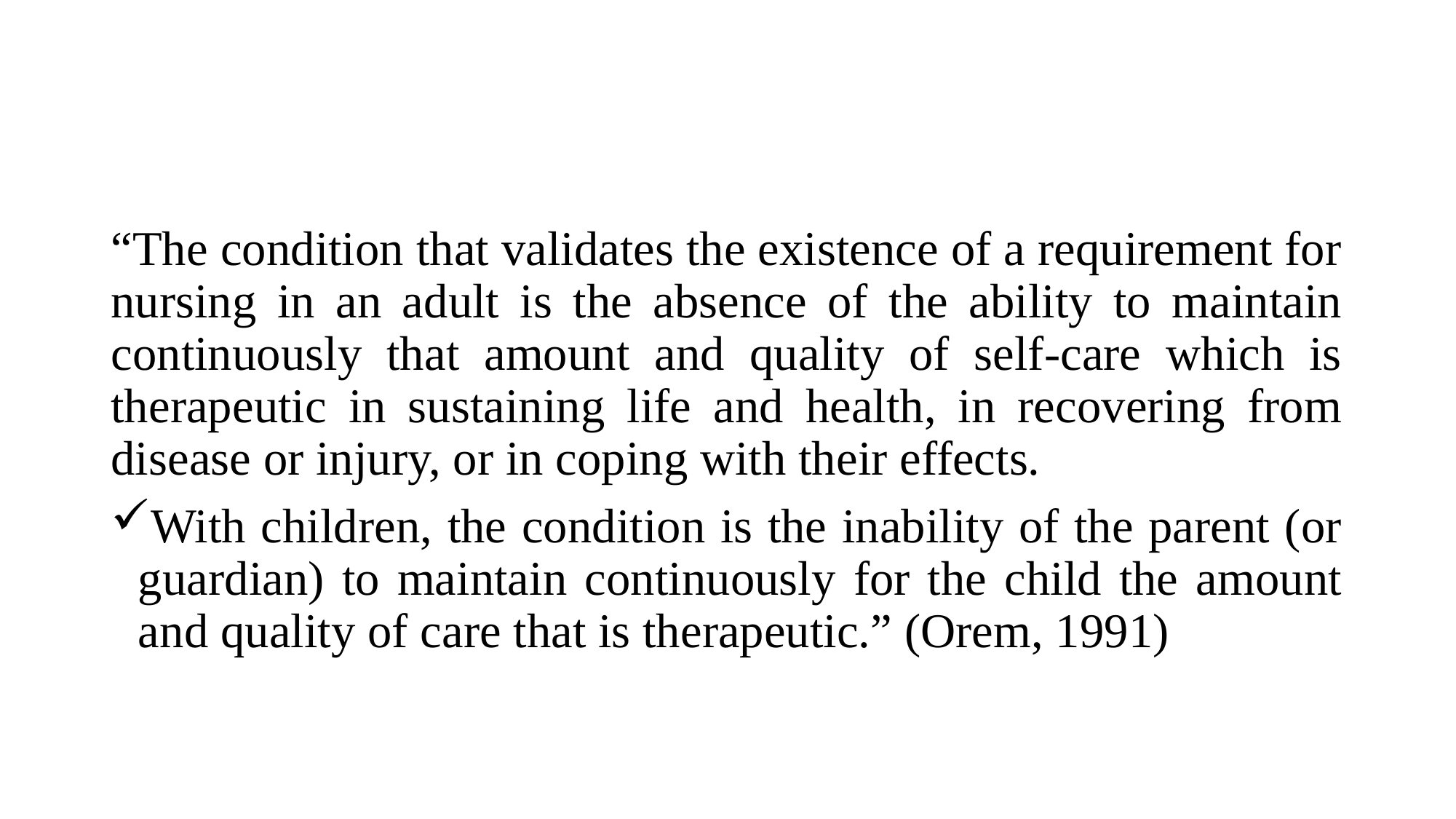

“The condition that validates the existence of a requirement for nursing in an adult is the absence of the ability to maintain continuously that amount and quality of self-care which is therapeutic in sustaining life and health, in recovering from disease or injury, or in coping with their effects.
With children, the condition is the inability of the parent (or guardian) to maintain continuously for the child the amount and quality of care that is therapeutic.” (Orem, 1991)